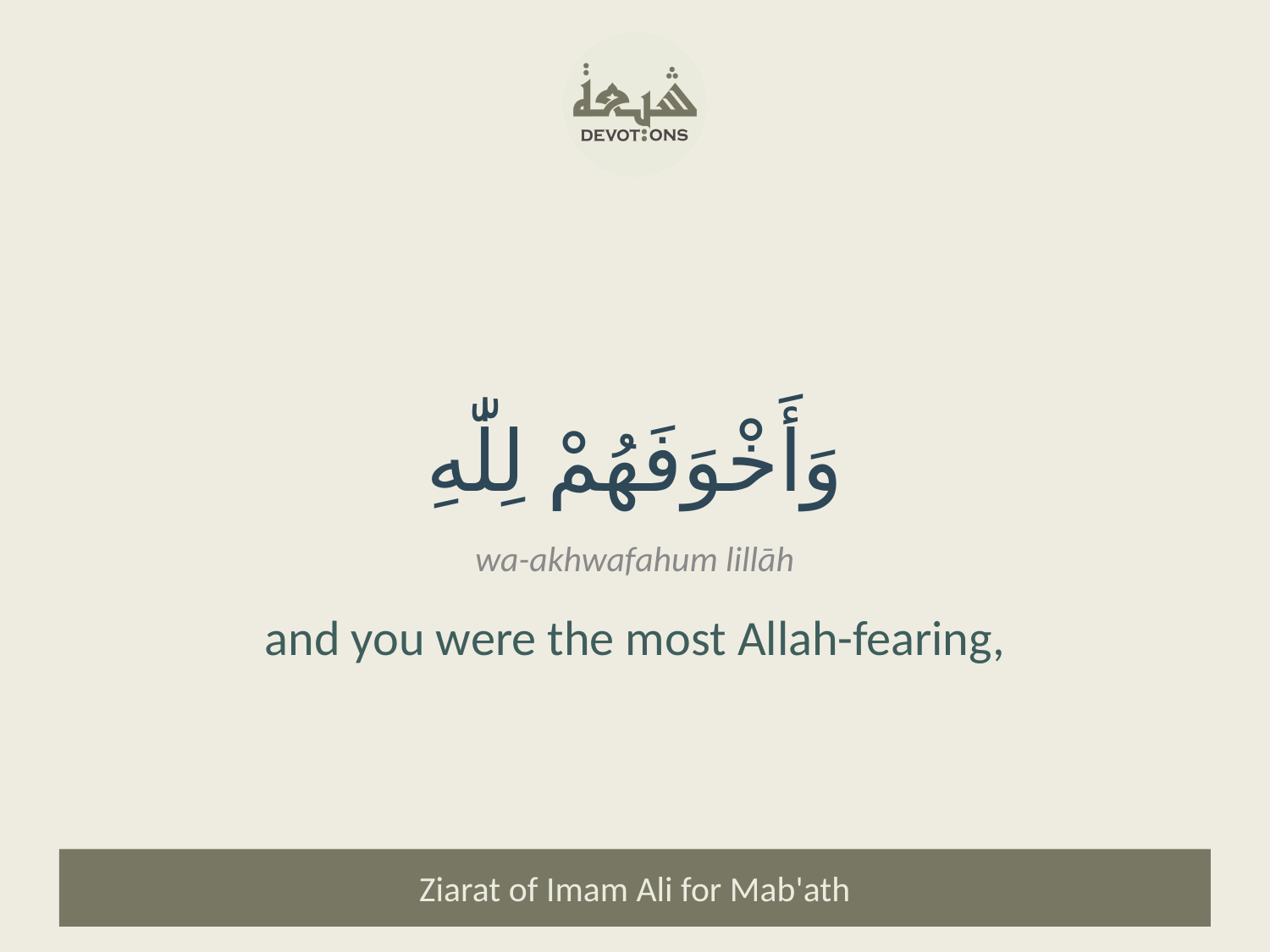

وَأَخْوَفَهُمْ لِلّٰهِ
wa-akhwafahum lillāh
and you were the most Allah-fearing,
Ziarat of Imam Ali for Mab'ath